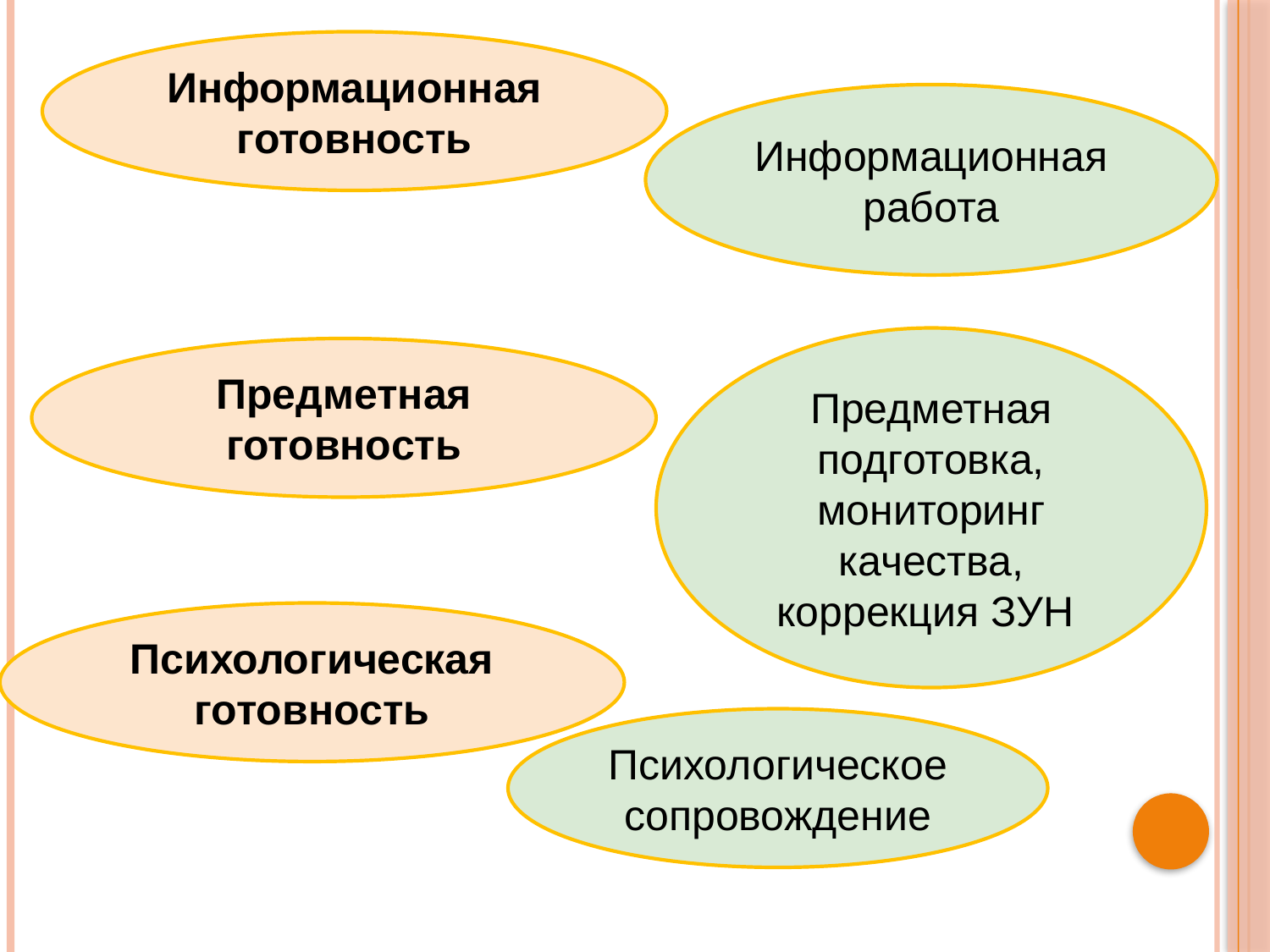

Информационная готовность
Информационная работа
Предметная подготовка, мониторинг качества, коррекция ЗУН
Предметная готовность
Психологическая готовность
Психологическое сопровождение